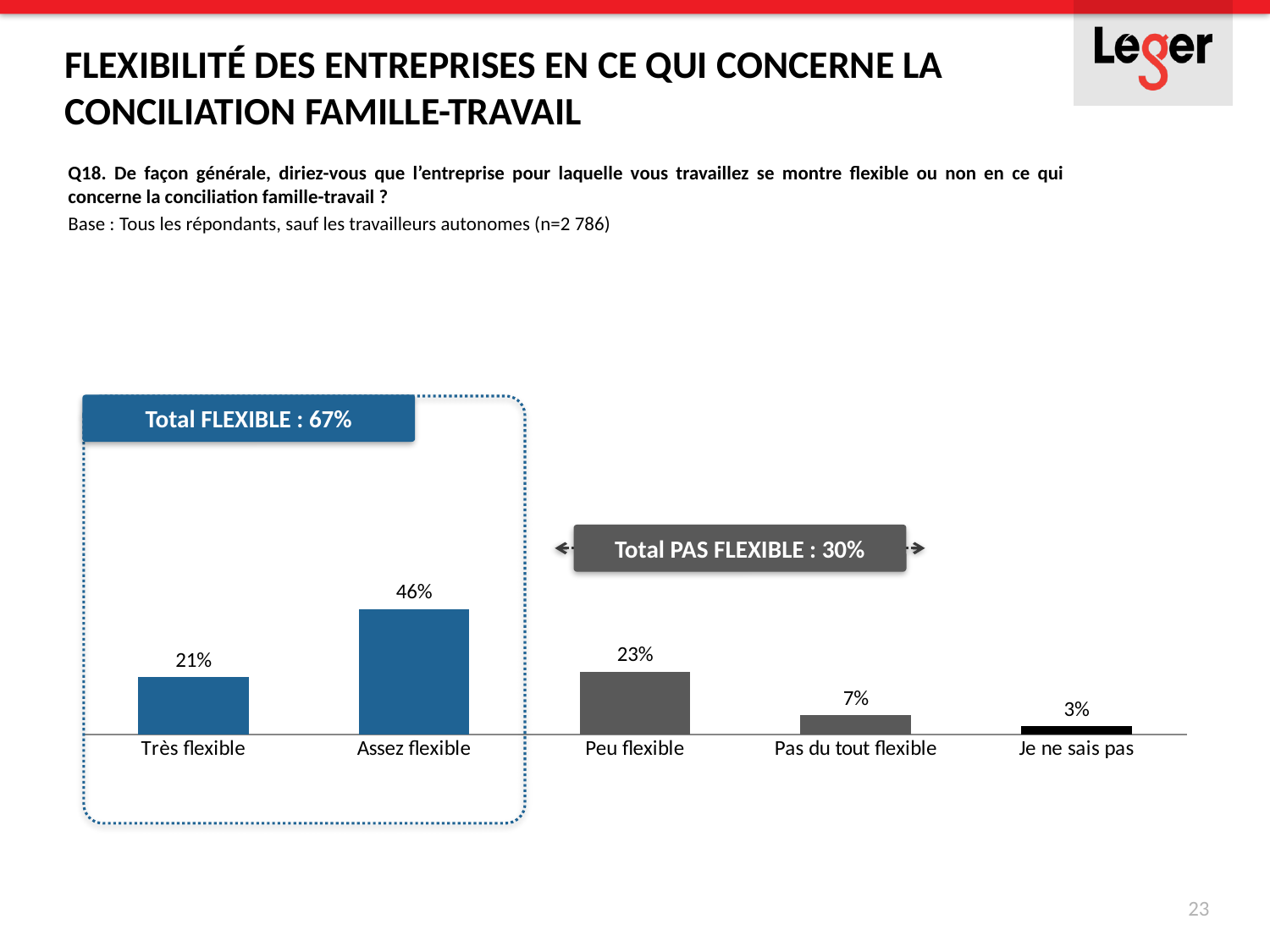

Flexibilité des entreprises en ce qui concerne la conciliation famille-travail
Q18. De façon générale, diriez-vous que l’entreprise pour laquelle vous travaillez se montre flexible ou non en ce qui concerne la conciliation famille-travail ?
Base : Tous les répondants, sauf les travailleurs autonomes (n=2 786)

### Chart

| Category | Série 1 |
|---|---|
| Très flexible | 0.21 |
| Assez flexible | 0.46 |
| Peu flexible | 0.23 |
| Pas du tout flexible | 0.07 |
| Je ne sais pas | 0.03 |
Total FLEXIBLE : 67%
Total PAS FLEXIBLE : 30%
23